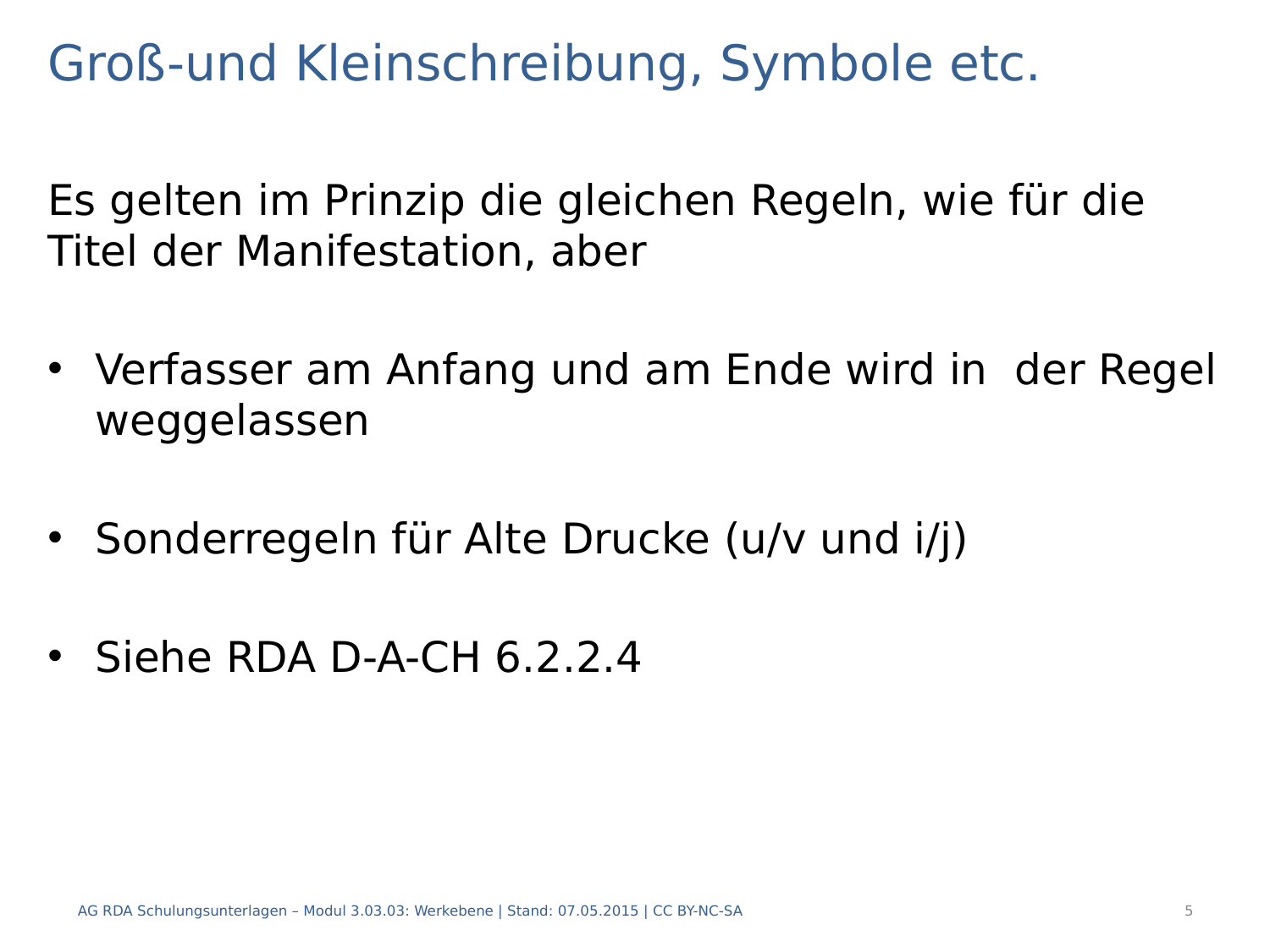

# Groß-und Kleinschreibung, Symbole etc.
Es gelten im Prinzip die gleichen Regeln, wie für die Titel der Manifestation, aber

Verfasser am Anfang und am Ende wird in  der Regel weggelassen

Sonderregeln für Alte Drucke (u/v und i/j)

Siehe RDA D-A-CH 6.2.2.4
AG RDA Schulungsunterlagen – Modul 3.03.03: Werkebene | Stand: 07.05.2015 | CC BY-NC-SA
5